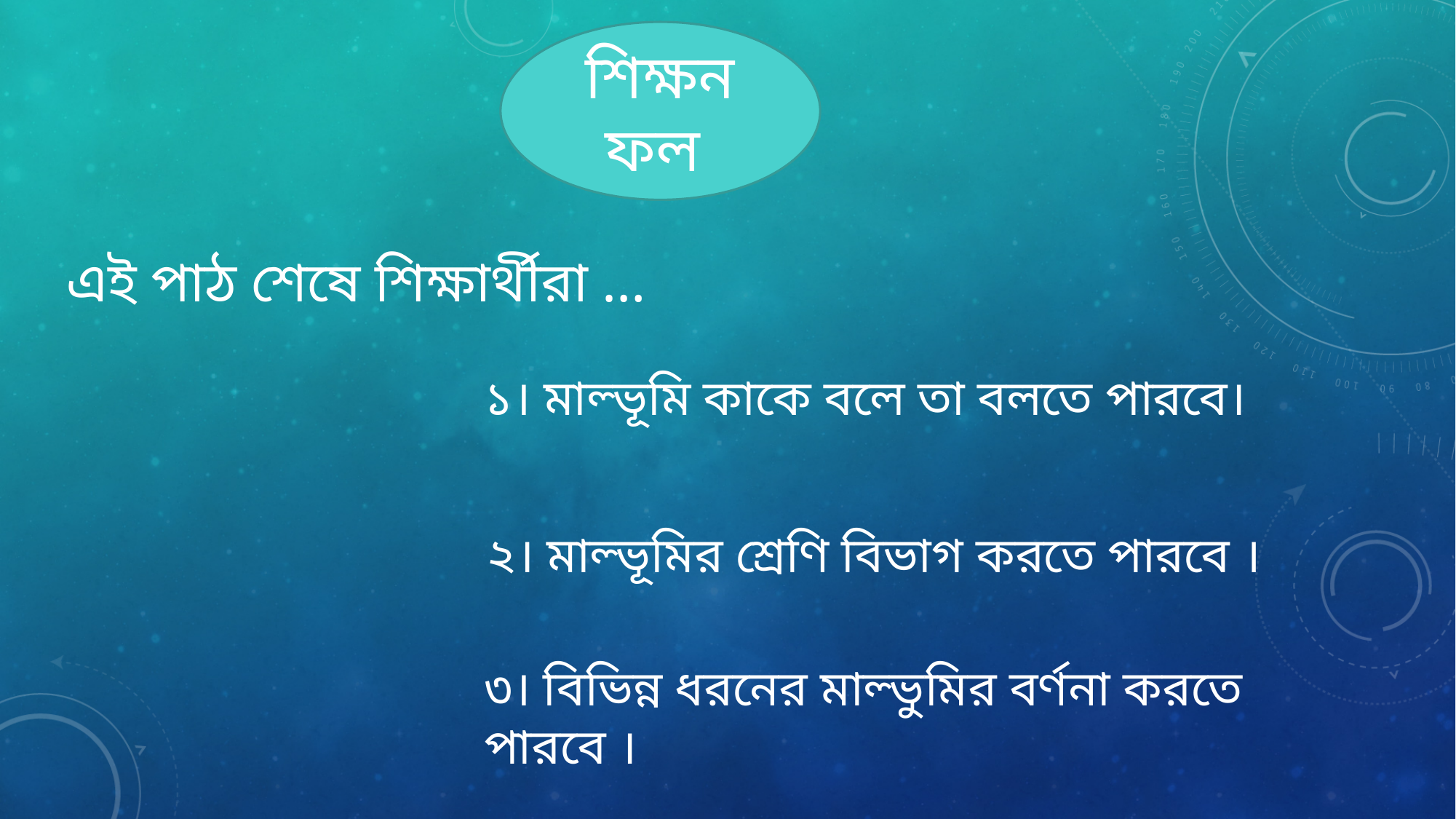

শিক্ষন ফল
এই পাঠ শেষে শিক্ষার্থীরা …
১। মাল্ভূমি কাকে বলে তা বলতে পারবে।
২। মাল্ভূমির শ্রেণি বিভাগ করতে পারবে ।
৩। বিভিন্ন ধরনের মাল্ভুমির বর্ণনা করতে পারবে ।